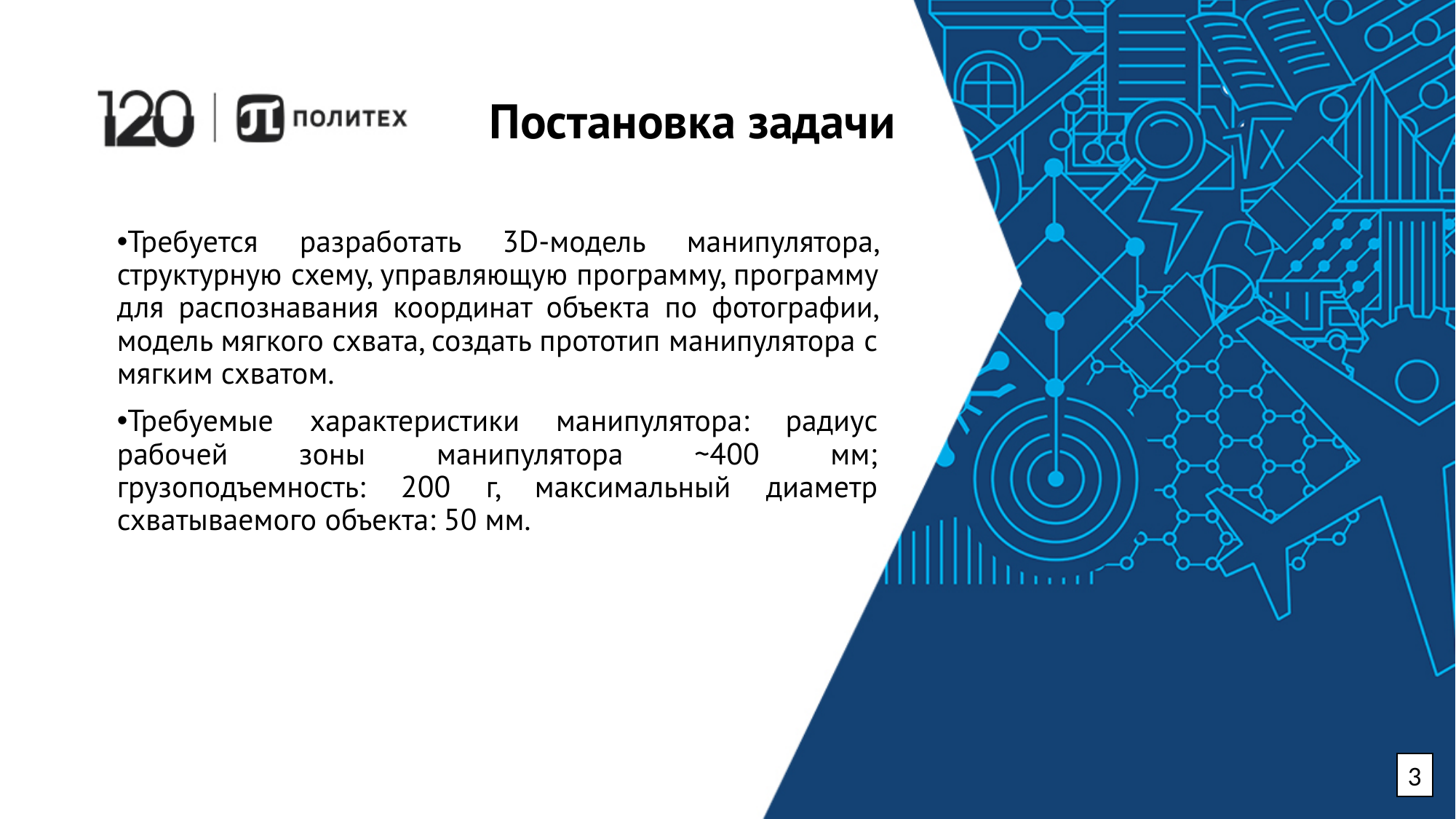

# Постановка задачи
Требуется разработать 3D-модель манипулятора, структурную схему, управляющую программу, программу для распознавания координат объекта по фотографии, модель мягкого схвата, создать прототип манипулятора с мягким схватом.
Требуемые характеристики манипулятора: радиус рабочей зоны манипулятора ~400 мм; грузоподъемность: 200 г, максимальный диаметр схватываемого объекта: 50 мм.
3